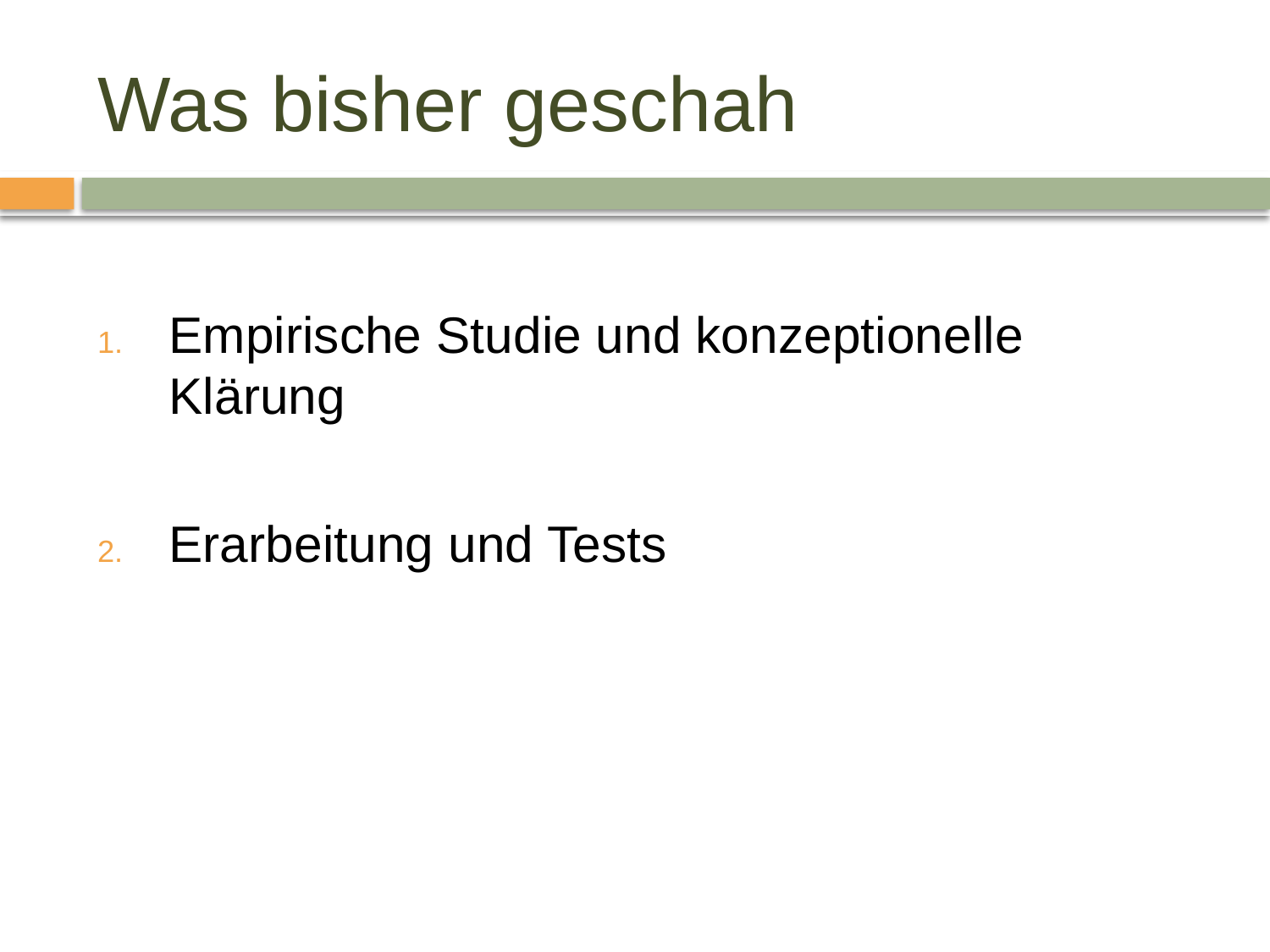

# Was bisher geschah

Empirische Studie und konzeptionelle Klärung

Erarbeitung und Tests